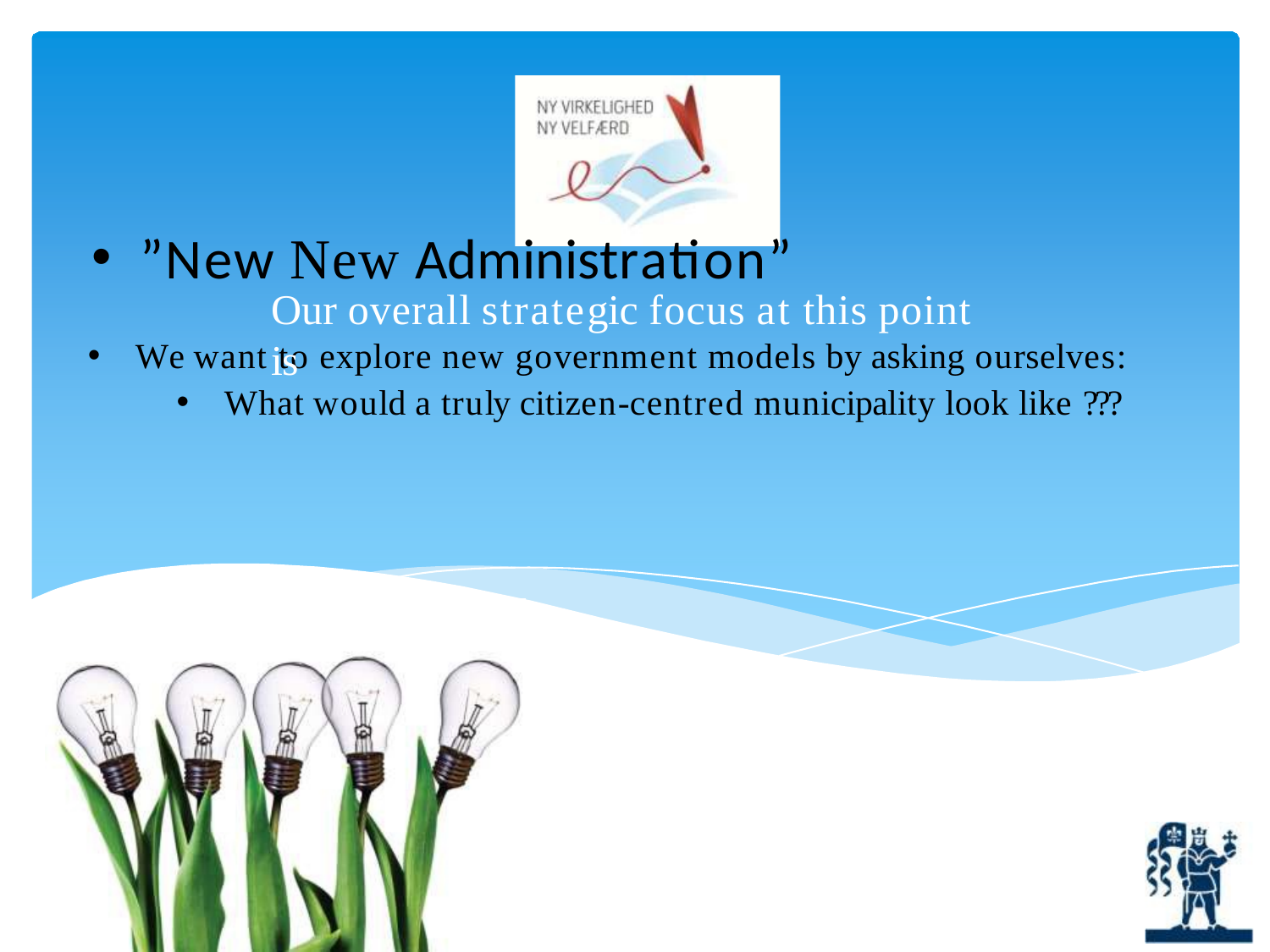

”New New Administration”
We want to explore new government models by asking ourselves:
What would a truly citizen-centred municipality look like ???
Our overall strategic focus at this point is